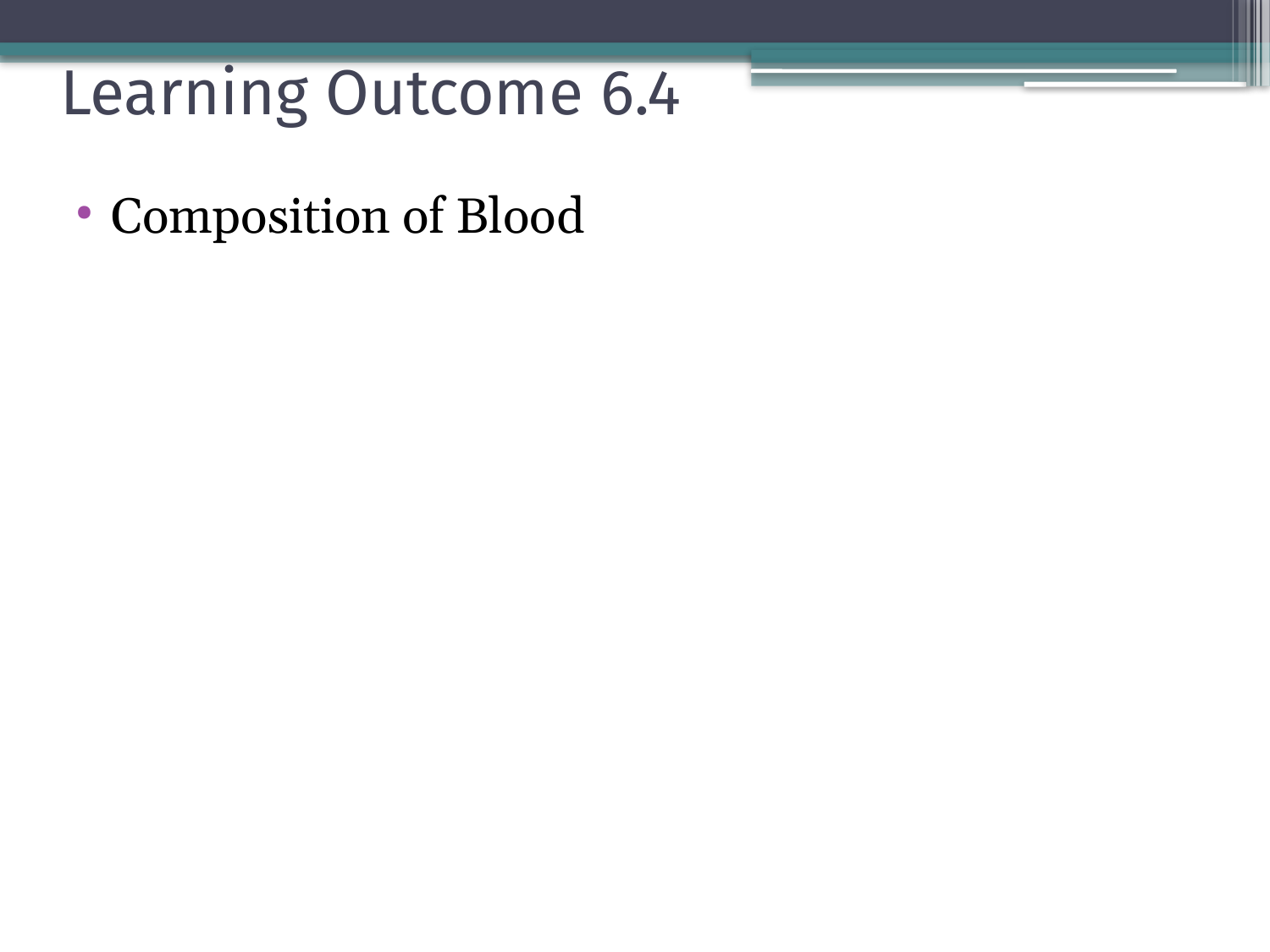

# Learning Outcome 6.4
Composition of Blood
29